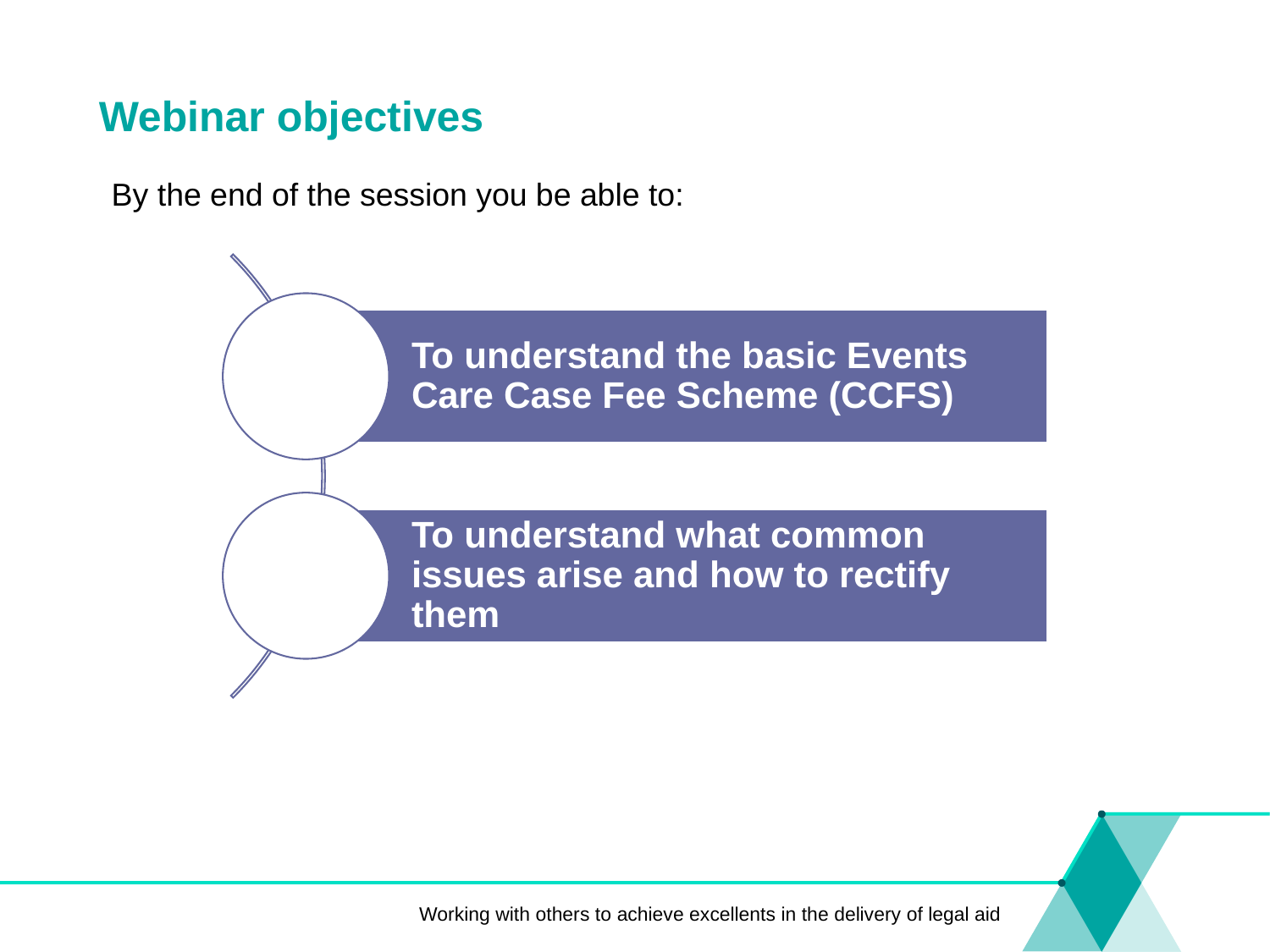

# Webinar objectives
By the end of the session you be able to:
To understand the basic Events Care Case Fee Scheme (CCFS)
To understand what common issues arise and how to rectify them
Working with others to achieve excellents in the delivery of legal aid